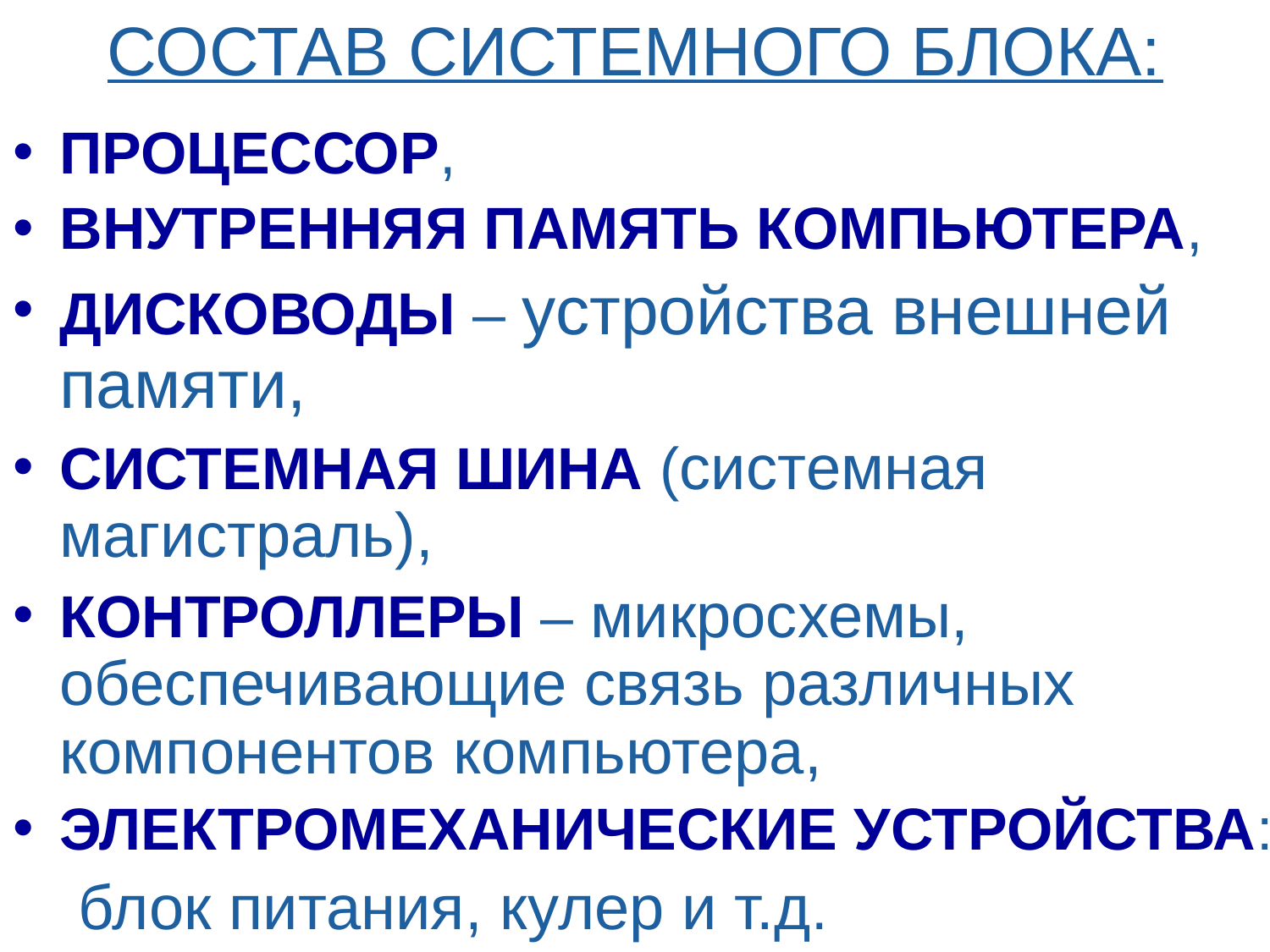

# СОСТАВ СИСТЕМНОГО БЛОКА:
ПРОЦЕССОР,
ВНУТРЕННЯЯ ПАМЯТЬ КОМПЬЮТЕРА,
ДИСКОВОДЫ – устройства внешней памяти,
СИСТЕМНАЯ ШИНА (системная магистраль),
КОНТРОЛЛЕРЫ – микросхемы, обеспечивающие связь различных компонентов компьютера,
ЭЛЕКТРОМЕХАНИЧЕСКИЕ УСТРОЙСТВА:
    блок питания, кулер и т.д.